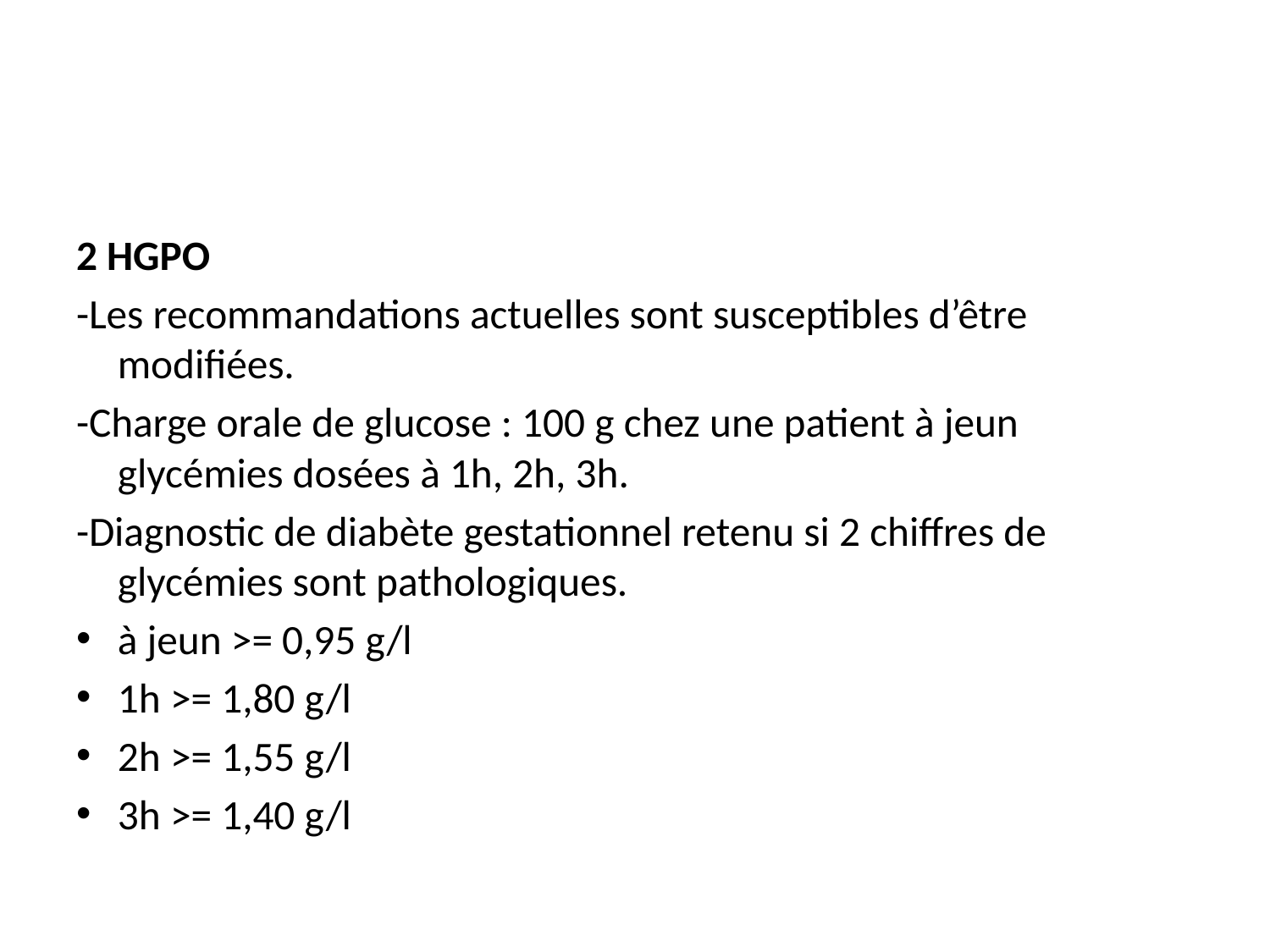

#
2 HGPO
-Les recommandations actuelles sont susceptibles d’être modifiées.
-Charge orale de glucose : 100 g chez une patient à jeun glycémies dosées à 1h, 2h, 3h.
-Diagnostic de diabète gestationnel retenu si 2 chiffres de glycémies sont pathologiques.
à jeun >= 0,95 g/l
1h >= 1,80 g/l
2h >= 1,55 g/l
3h >= 1,40 g/l